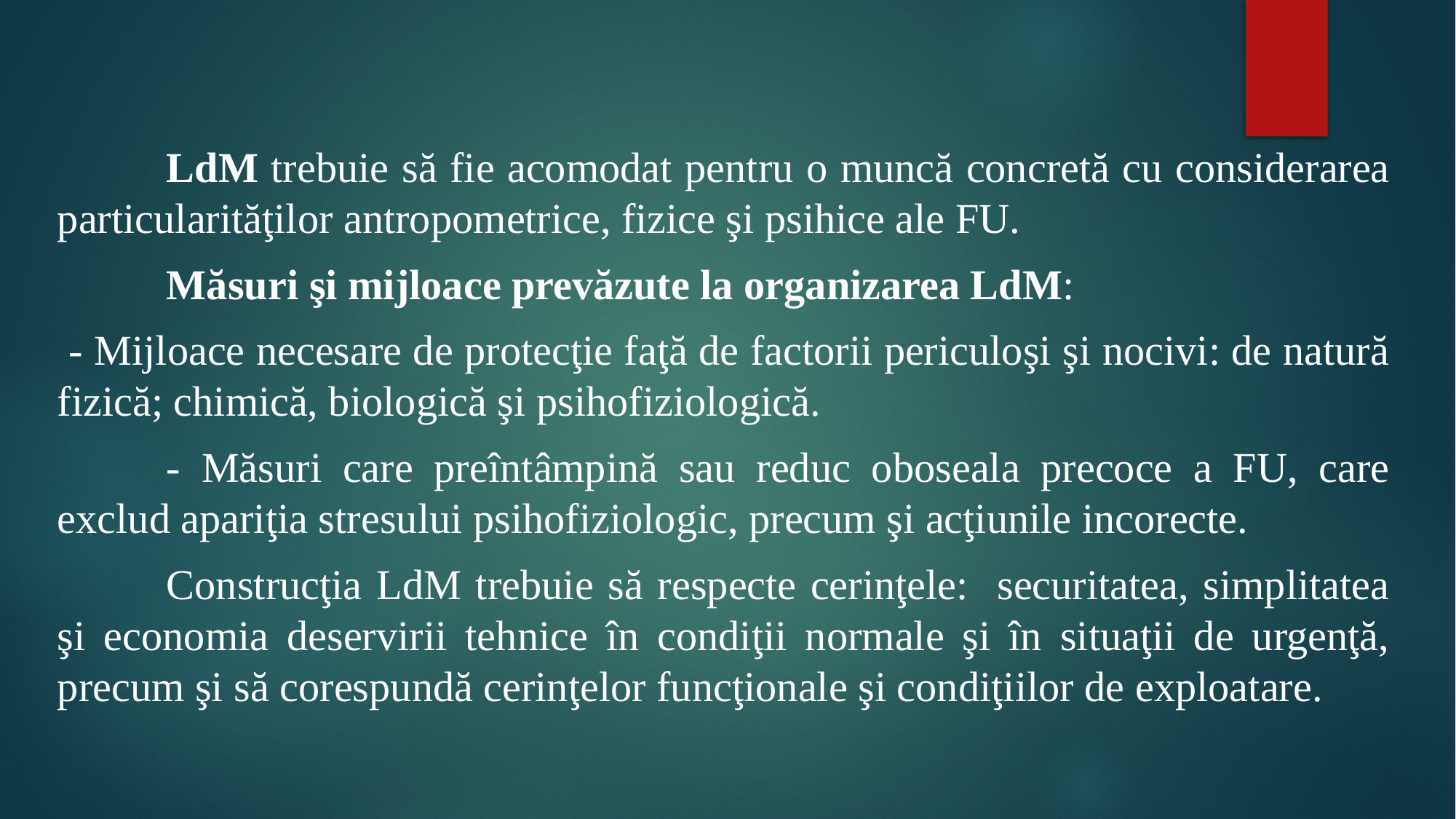

#
	LdM trebuie să fie acomodat pentru o muncă concretă cu considerarea particularităţilor antropometrice, fizice şi psihice ale FU.
	Măsuri şi mijloace prevăzute la organizarea LdM:
 - Mijloace necesare de protecţie faţă de factorii periculoşi şi nocivi: de natură fizică; chimică, biologică şi psihofiziologică.
	- Măsuri care preîntâmpină sau reduc oboseala precoce a FU, care exclud apariţia stresului psihofiziologic, precum şi acţiunile incorecte.
	Construcţia LdM trebuie să respecte cerinţele:  securitatea, simplitatea şi economia deservirii tehnice în condiţii normale şi în situaţii de urgenţă, precum şi să corespundă cerinţelor funcţionale şi condiţiilor de exploatare.